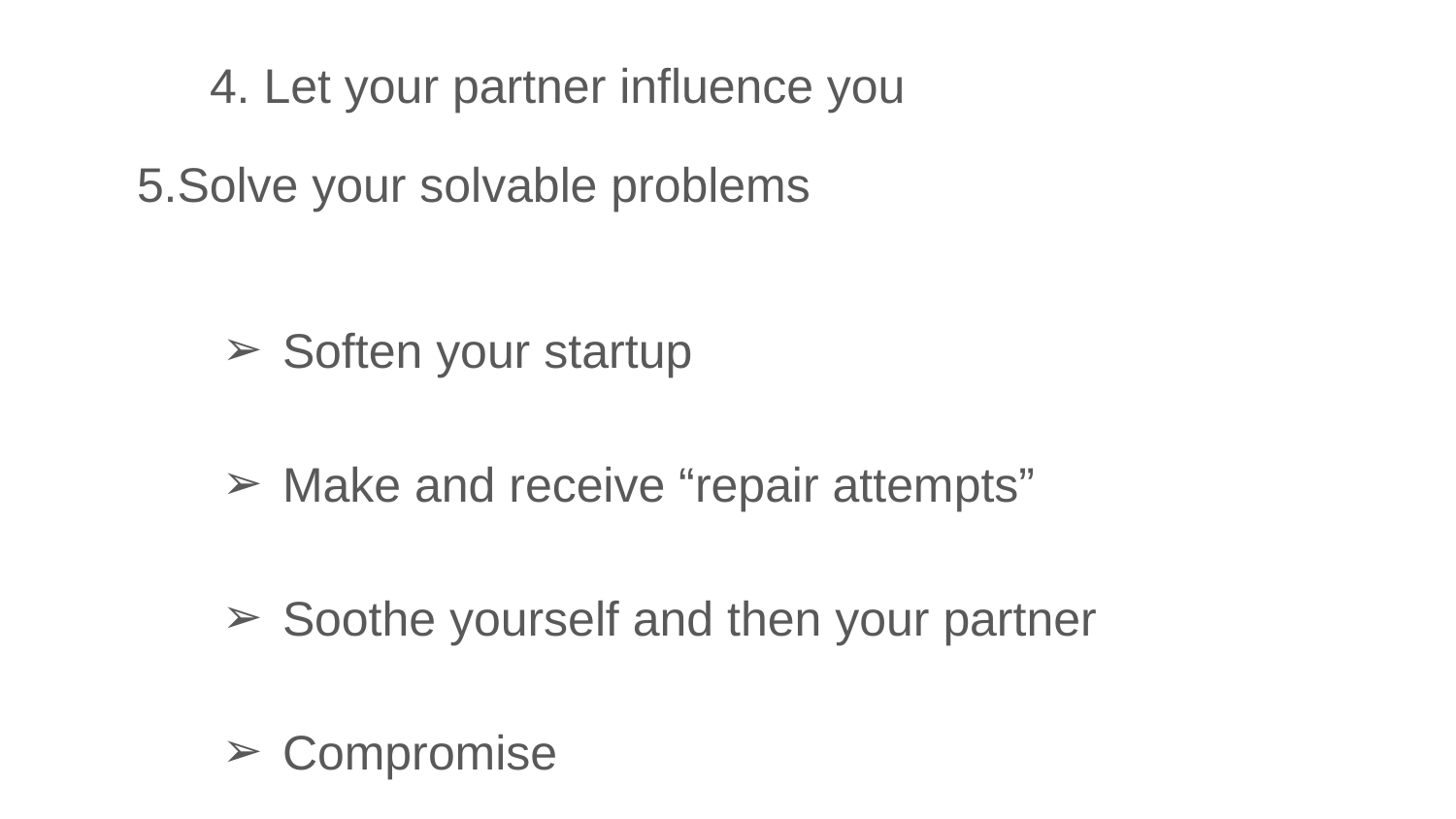

4. Let your partner influence you
5.Solve your solvable problems
Soften your startup
Make and receive “repair attempts”
Soothe yourself and then your partner
Compromise
Remember to be tolerant of each other’s faults
6. Overcome Gridlock
     7. Create shared meaning